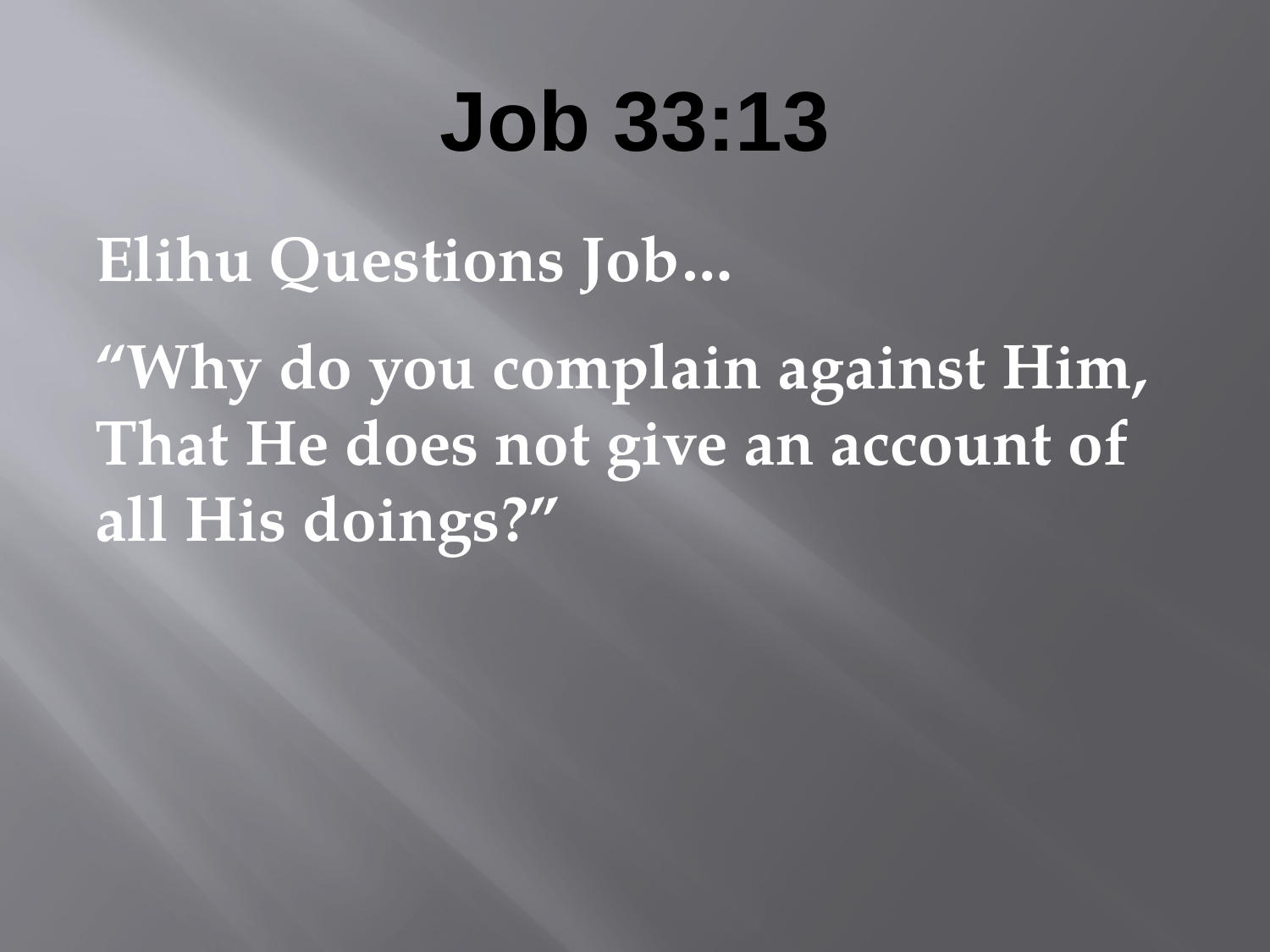

# Job 33:13
Elihu Questions Job…
“Why do you complain against Him, That He does not give an account of all His doings?”